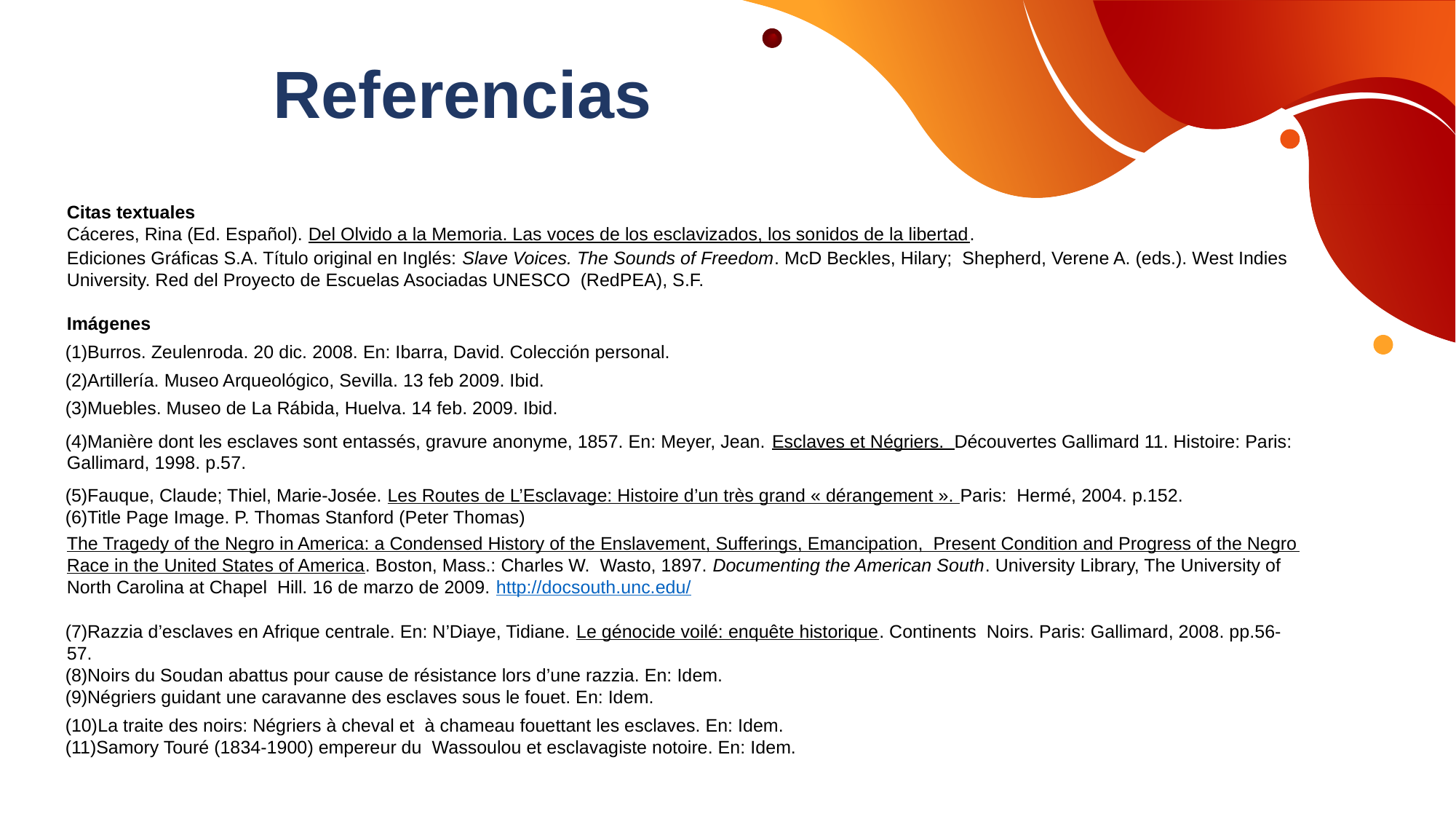

Referencias
Citas textuales
Cáceres, Rina (Ed. Español). Del Olvido a la Memoria. Las voces de los esclavizados, los sonidos de la libertad.
Ediciones Gráficas S.A. Título original en Inglés: Slave Voices. The Sounds of Freedom. McD Beckles, Hilary;  Shepherd, Verene A. (eds.). West Indies University. Red del Proyecto de Escuelas Asociadas UNESCO  (RedPEA), S.F.

Imágenes
Burros. Zeulenroda. 20 dic. 2008. En: Ibarra, David. Colección personal.
Artillería. Museo Arqueológico, Sevilla. 13 feb 2009. Ibid.
Muebles. Museo de La Rábida, Huelva. 14 feb. 2009. Ibid.
Manière dont les esclaves sont entassés, gravure anonyme, 1857. En: Meyer, Jean. Esclaves et Négriers.  Découvertes Gallimard 11. Histoire: Paris: Gallimard, 1998. p.57.
Fauque, Claude; Thiel, Marie-Josée. Les Routes de L’Esclavage: Histoire d’un très grand « dérangement ». Paris:  Hermé, 2004. p.152.
Title Page Image. P. Thomas Stanford (Peter Thomas)
The Tragedy of the Negro in America: a Condensed History of the Enslavement, Sufferings, Emancipation,  Present Condition and Progress of the Negro Race in the United States of America. Boston, Mass.: Charles W.  Wasto, 1897. Documenting the American South. University Library, The University of North Carolina at Chapel  Hill. 16 de marzo de 2009. http://docsouth.unc.edu/

Razzia d’esclaves en Afrique centrale. En: N’Diaye, Tidiane. Le génocide voilé: enquête historique. Continents  Noirs. Paris: Gallimard, 2008. pp.56-57.
Noirs du Soudan abattus pour cause de résistance lors d’une razzia. En: Idem.
Négriers guidant une caravanne des esclaves sous le fouet. En: Idem.
La traite des noirs: Négriers à cheval et  à chameau fouettant les esclaves. En: Idem.
Samory Touré (1834-1900) empereur du  Wassoulou et esclavagiste notoire. En: Idem.